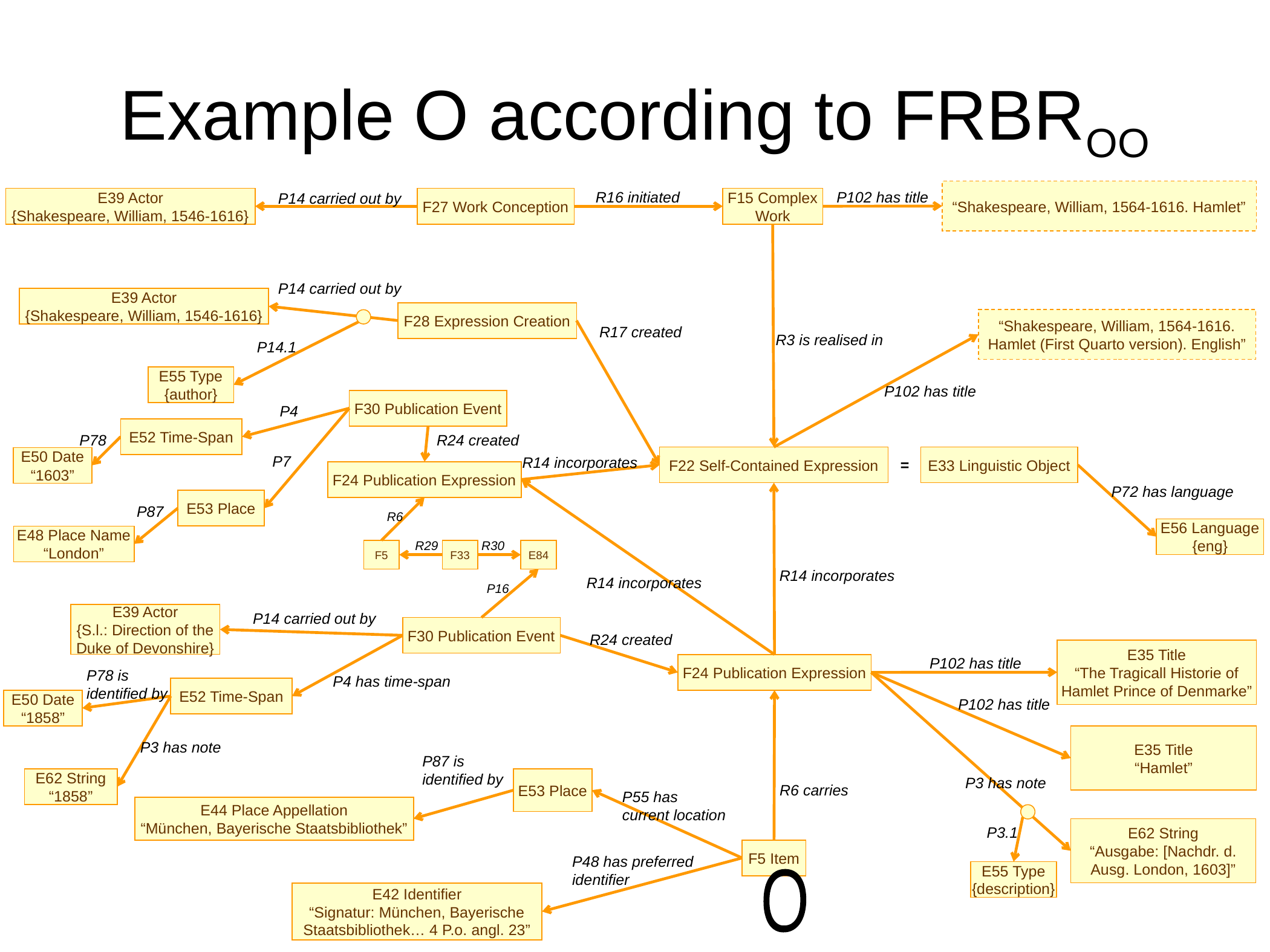

# Example O according to FRBROO
“Shakespeare, William, 1564-1616. Hamlet”
R16 initiated
P102 has title
P14 carried out by
E39 Actor
{Shakespeare, William, 1546-1616}
F27 Work Conception
F15 Complex
Work
P14 carried out by
E39 Actor
{Shakespeare, William, 1546-1616}
F28 Expression Creation
“Shakespeare, William, 1564-1616.
Hamlet (First Quarto version). English”

R17 created
R3 is realised in
P14.1
E55 Type
{author}
P102 has title
F30 Publication Event
P4
E52 Time-Span
R24 created
P78
F22 Self-Contained Expression
E33 Linguistic Object
E50 Date
“1603”
P7
R14 incorporates
=
F24 Publication Expression
P72 has language
E53 Place
P87
R6
E56 Language
{eng}
E48 Place Name
“London”
R29
R30
F5
F33
E84
R14 incorporates
R14 incorporates
P16
E39 Actor
{S.l.: Direction of the
Duke of Devonshire}
P14 carried out by
F30 Publication Event
R24 created
E35 Title
“The Tragicall Historie of
Hamlet Prince of Denmarke”
P102 has title
F24 Publication Expression
P78 is
identified by
P4 has time-span
E52 Time-Span
E50 Date
“1858”
P102 has title
E35 Title
“Hamlet”
P3 has note
P87 is
identified by
E62 String
“1858”
E53 Place
P3 has note
R6 carries
P55 has
current location
E44 Place Appellation
“München, Bayerische Staatsbibliothek”

P3.1
E62 String
“Ausgabe: [Nachdr. d.
Ausg. London, 1603]”
F5 Item
P48 has preferred
identifier
E55 Type
{description}
O
E42 Identifier
“Signatur: München, Bayerische
Staatsbibliothek… 4 P.o. angl. 23”